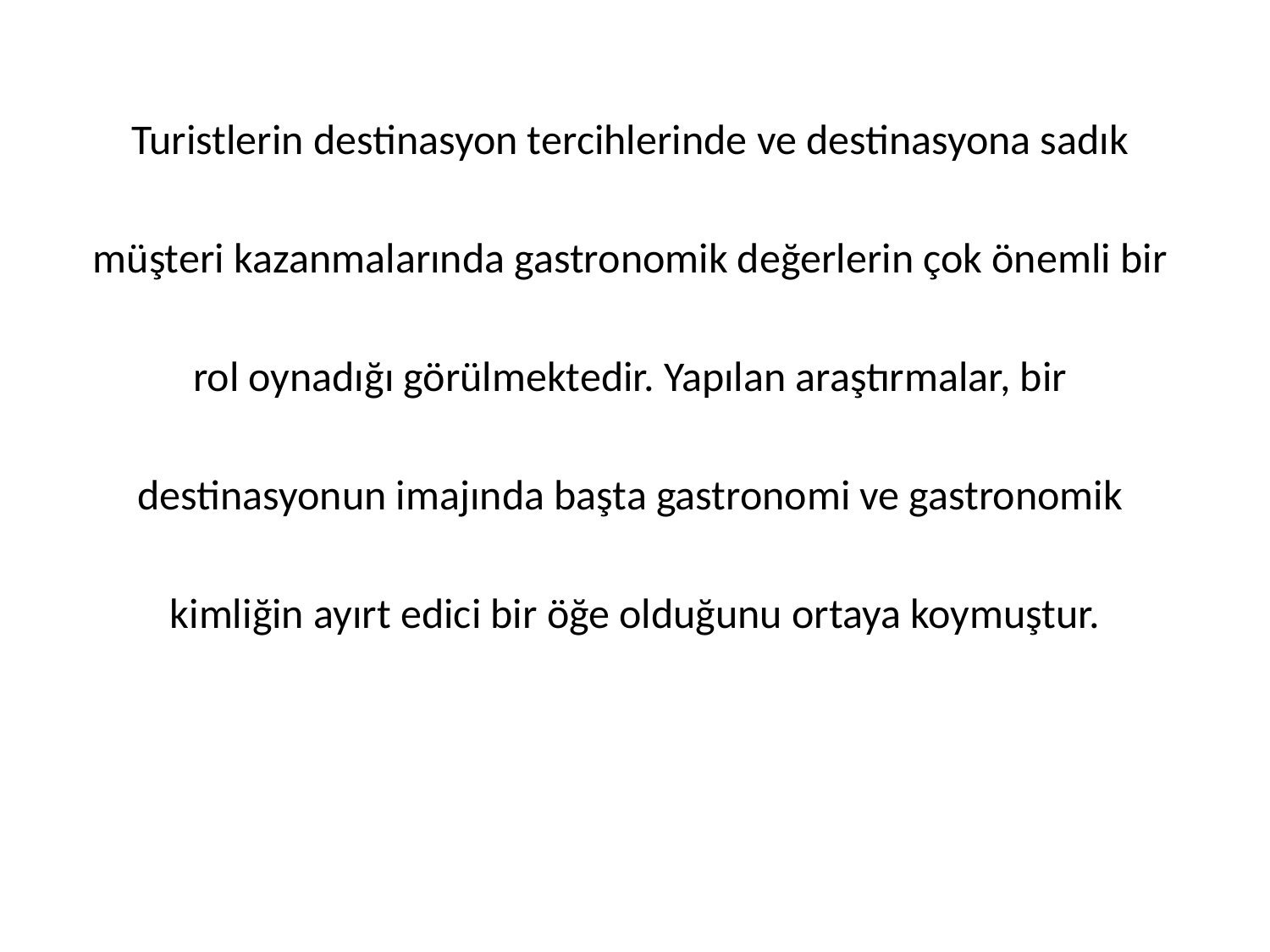

Turistlerin destinasyon tercihlerinde ve destinasyona sadık

müşteri kazanmalarında gastronomik değerlerin çok önemli bir

rol oynadığı görülmektedir. Yapılan araştırmalar, bir

destinasyonun imajında başta gastronomi ve gastronomik

kimliğin ayırt edici bir öğe olduğunu ortaya koymuştur.